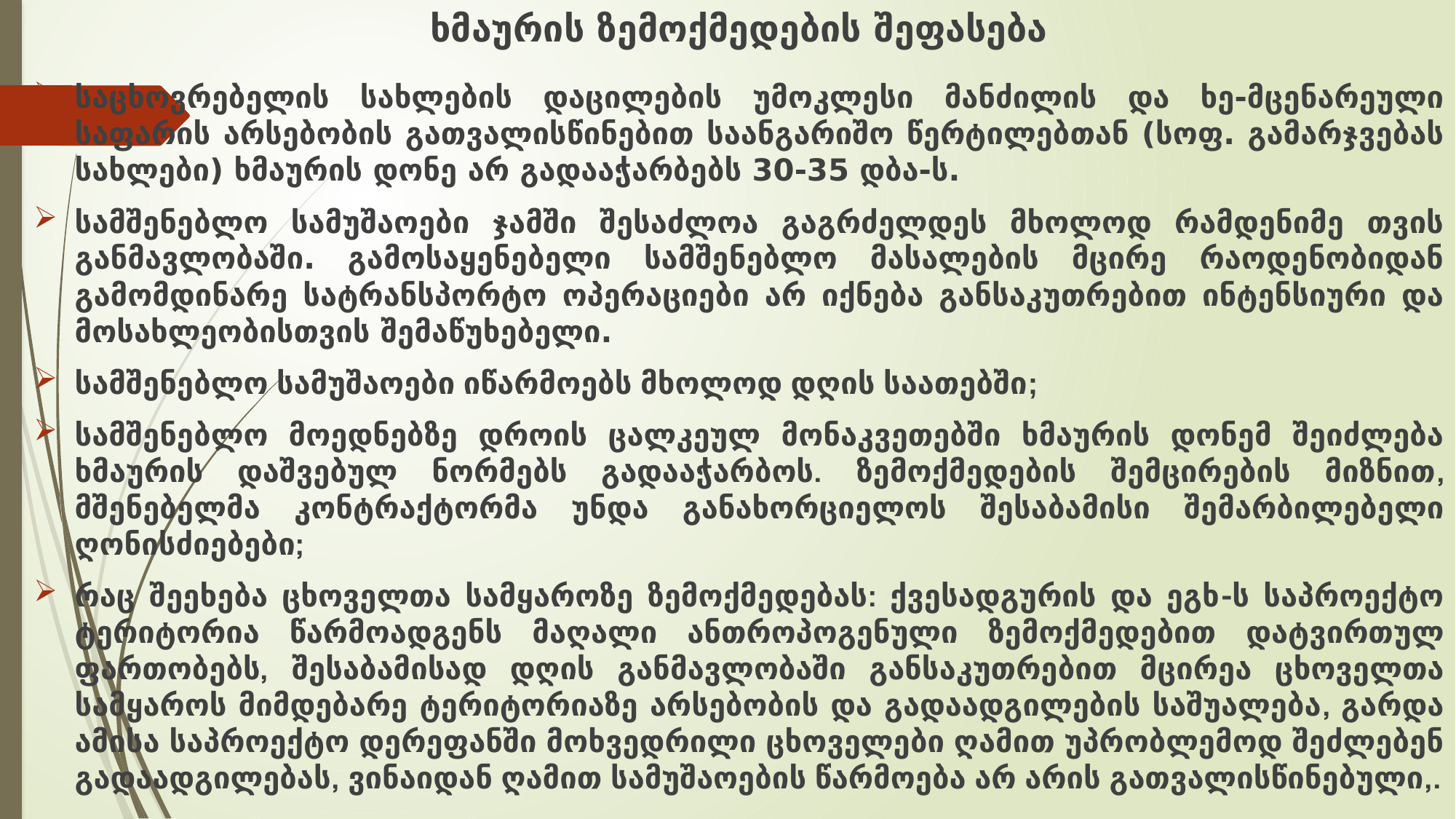

# ხმაურის ზემოქმედების შეფასება
საცხოვრებელის სახლების დაცილების უმოკლესი მანძილის და ხე-მცენარეული საფარის არსებობის გათვალისწინებით საანგარიშო წერტილებთან (სოფ. გამარჯვებას სახლები) ხმაურის დონე არ გადააჭარბებს 30-35 დბა-ს.
სამშენებლო სამუშაოები ჯამში შესაძლოა გაგრძელდეს მხოლოდ რამდენიმე თვის განმავლობაში. გამოსაყენებელი სამშენებლო მასალების მცირე რაოდენობიდან გამომდინარე სატრანსპორტო ოპერაციები არ იქნება განსაკუთრებით ინტენსიური და მოსახლეობისთვის შემაწუხებელი.
სამშენებლო სამუშაოები იწარმოებს მხოლოდ დღის საათებში;
სამშენებლო მოედნებზე დროის ცალკეულ მონაკვეთებში ხმაურის დონემ შეიძლება ხმაურის დაშვებულ ნორმებს გადააჭარბოს. ზემოქმედების შემცირების მიზნით, მშენებელმა კონტრაქტორმა უნდა განახორციელოს შესაბამისი შემარბილებელი ღონისძიებები;
რაც შეეხება ცხოველთა სამყაროზე ზემოქმედებას: ქვესადგურის და ეგხ-ს საპროექტო ტერიტორია წარმოადგენს მაღალი ანთროპოგენული ზემოქმედებით დატვირთულ ფართობებს, შესაბამისად დღის განმავლობაში განსაკუთრებით მცირეა ცხოველთა სამყაროს მიმდებარე ტერიტორიაზე არსებობის და გადაადგილების საშუალება, გარდა ამისა საპროექტო დერეფანში მოხვედრილი ცხოველები ღამით უპრობლემოდ შეძლებენ გადაადგილებას, ვინაიდან ღამით სამუშაოების წარმოება არ არის გათვალისწინებული,.